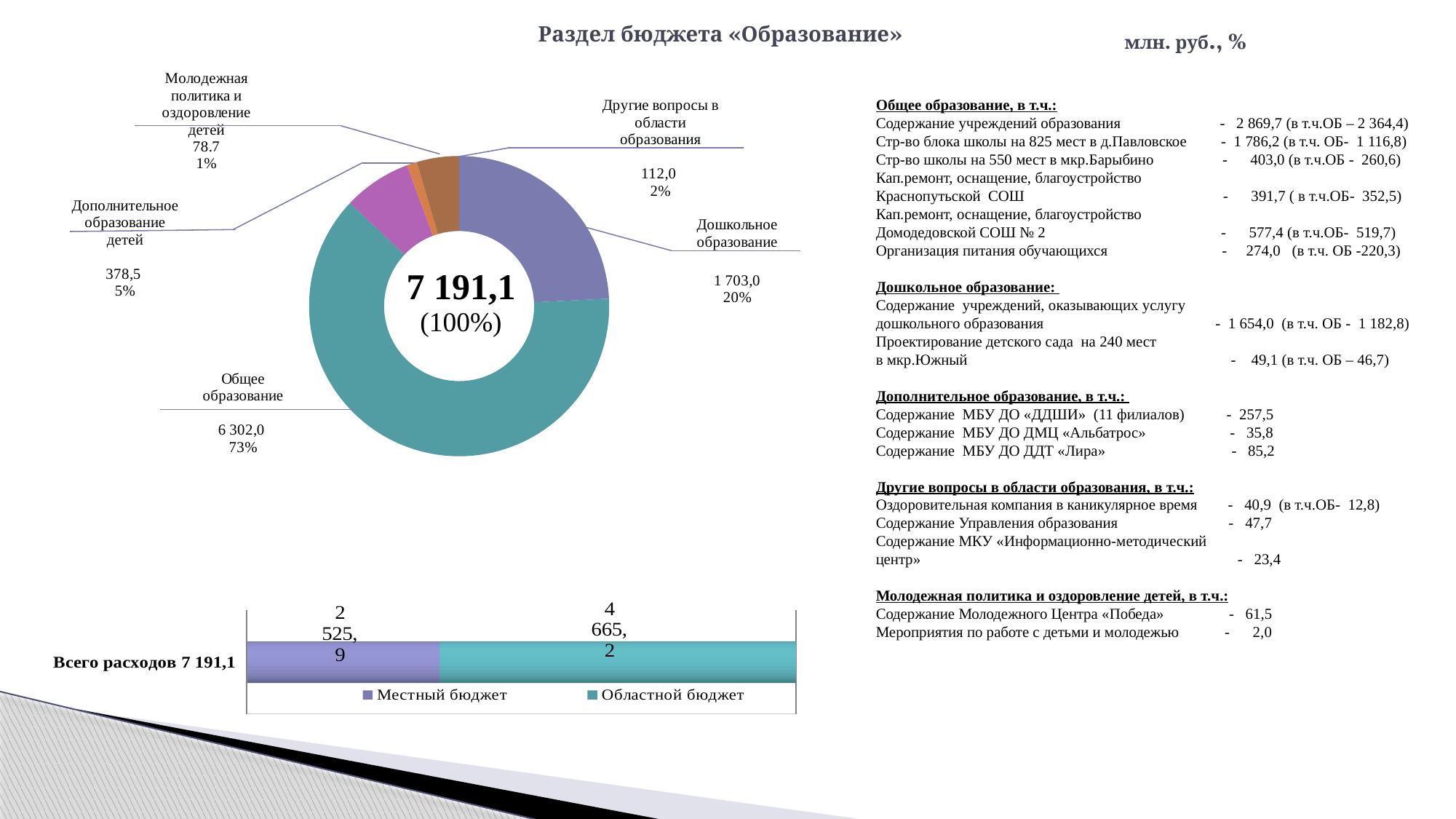

# Раздел бюджета «Образование»
млн. руб., %

### Chart

| Category | Продажи |
|---|---|
| Дошкольное образование
 | 1740.9 |
| Общее образование
 | 4518.5 |
| Дополнительное образование детей
 | 525.2 |
| Молодежная политика и оздоровление детей
 | 78.7 |
| Другие вопросы в области образования
 | 327.8 |
Общее образование, в т.ч.:
Содержание учреждений образования                          -   2 869,7 (в т.ч.ОБ – 2 364,4)
Стр-во блока школы на 825 мест в д.Павловское         -  1 786,2 (в т.ч. ОБ-  1 116,8)
Стр-во школы на 550 мест в мкр.Барыбино                  -      403,0 (в т.ч.ОБ -  260,6)
Кап.ремонт, оснащение, благоустройство
Краснопутьской  СОШ                                                    -      391,7 ( в т.ч.ОБ-  352,5)
Кап.ремонт, оснащение, благоустройство
Домодедовской СОШ № 2                                              -      577,4 (в т.ч.ОБ-  519,7)
Организация питания обучающихся                              -     274,0   (в т.ч. ОБ -220,3)

Дошкольное образование:
Содержание  учреждений, оказывающих услугу
дошкольного образования                                             -  1 654,0  (в т.ч. ОБ -  1 182,8)
Проектирование детского сада  на 240 мест
в мкр.Южный                                                                     -    49,1 (в т.ч. ОБ – 46,7)

Дополнительное образование, в т.ч.:
Содержание  МБУ ДО «ДДШИ»  (11 филиалов)           -  257,5
Содержание  МБУ ДО ДМЦ «Альбатрос»                      -   35,8
Содержание  МБУ ДО ДДТ «Лира»                                 -   85,2

Другие вопросы в области образования, в т.ч.:
Оздоровительная компания в каникулярное время        -   40,9  (в т.ч.ОБ-  12,8)
Содержание Управления образования                             -   47,7
Содержание МКУ «Информационно-методический
центр»                                                                                   -   23,4

Молодежная политика и оздоровление детей, в т.ч.:
Содержание Молодежного Центра «Победа»                 -   61,5
Мероприятия по работе с детьми и молодежью            -      2,0

[unsupported chart]